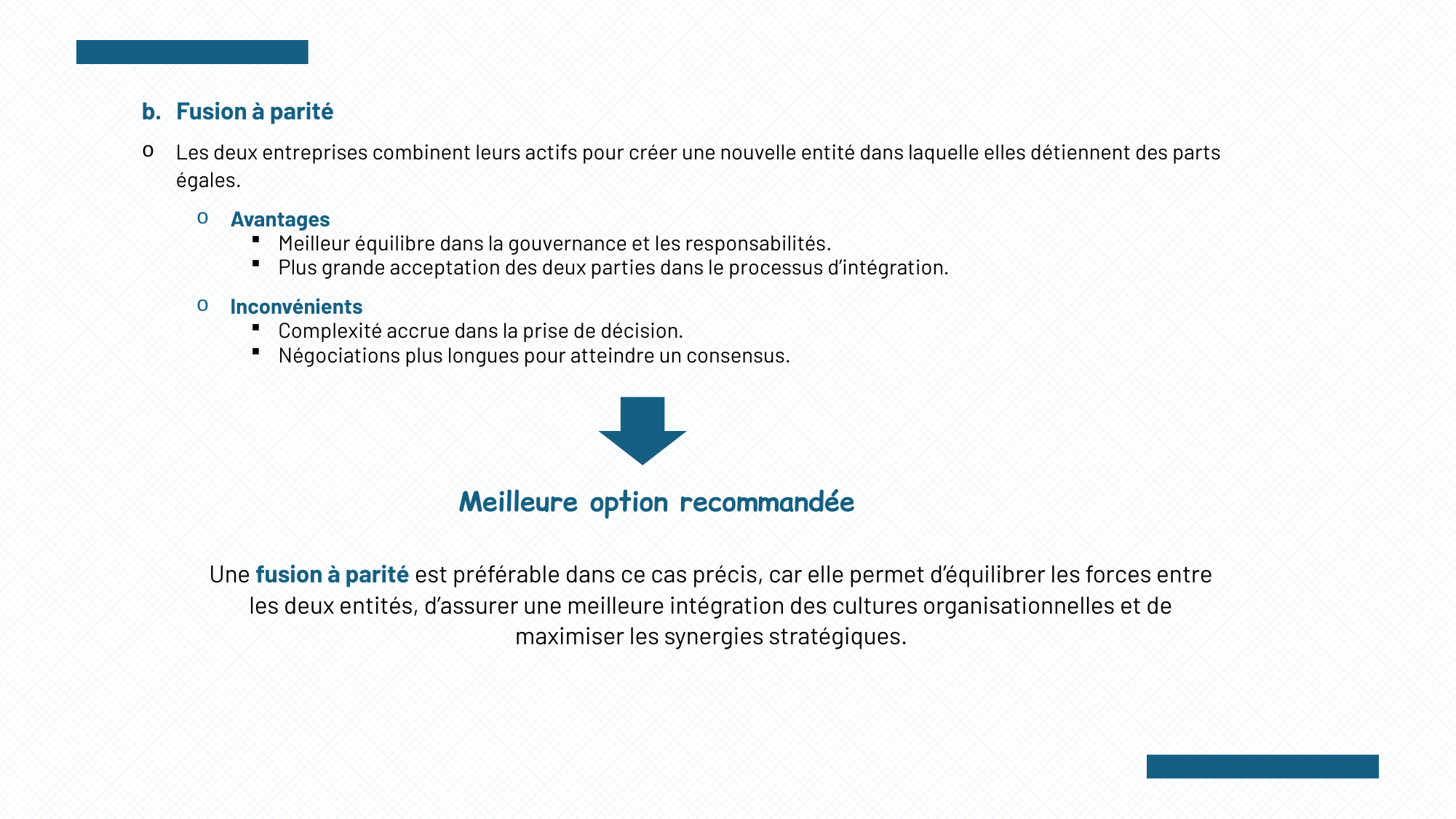

b.   Fusion à parité
Les deux entreprises combinent leurs actifs pour créer une nouvelle entité dans laquelle elles détiennent des parts égales.
Avantages
Meilleur équilibre dans la gouvernance et les responsabilités.
Plus grande acceptation des deux parties dans le processus d’intégration.
Inconvénients
Complexité accrue dans la prise de décision.
Négociations plus longues pour atteindre un consensus.

Meilleure option recommandée

Une fusion à parité est préférable dans ce cas précis, car elle permet d’équilibrer les forces entre les deux entités, d’assurer une meilleure intégration des cultures organisationnelles et de maximiser les synergies stratégiques.